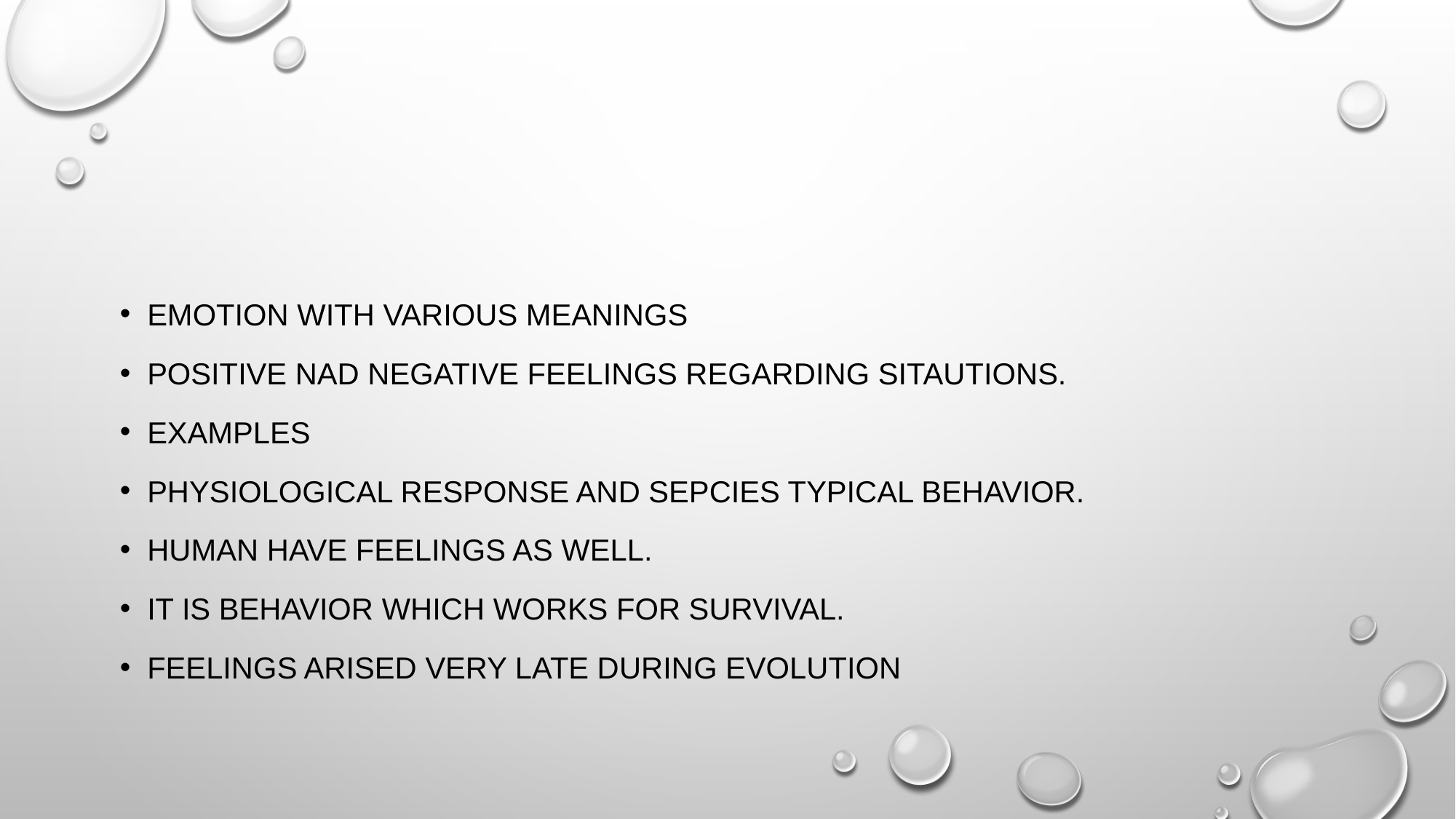

#
Emotion with various meanings
Positive nad negative feelings regarding sitautions.
Examples
Physiological response and sepcies typical behavior.
Human have feelings as well.
It is behavior which works for survival.
Feelings arised very late during evolution